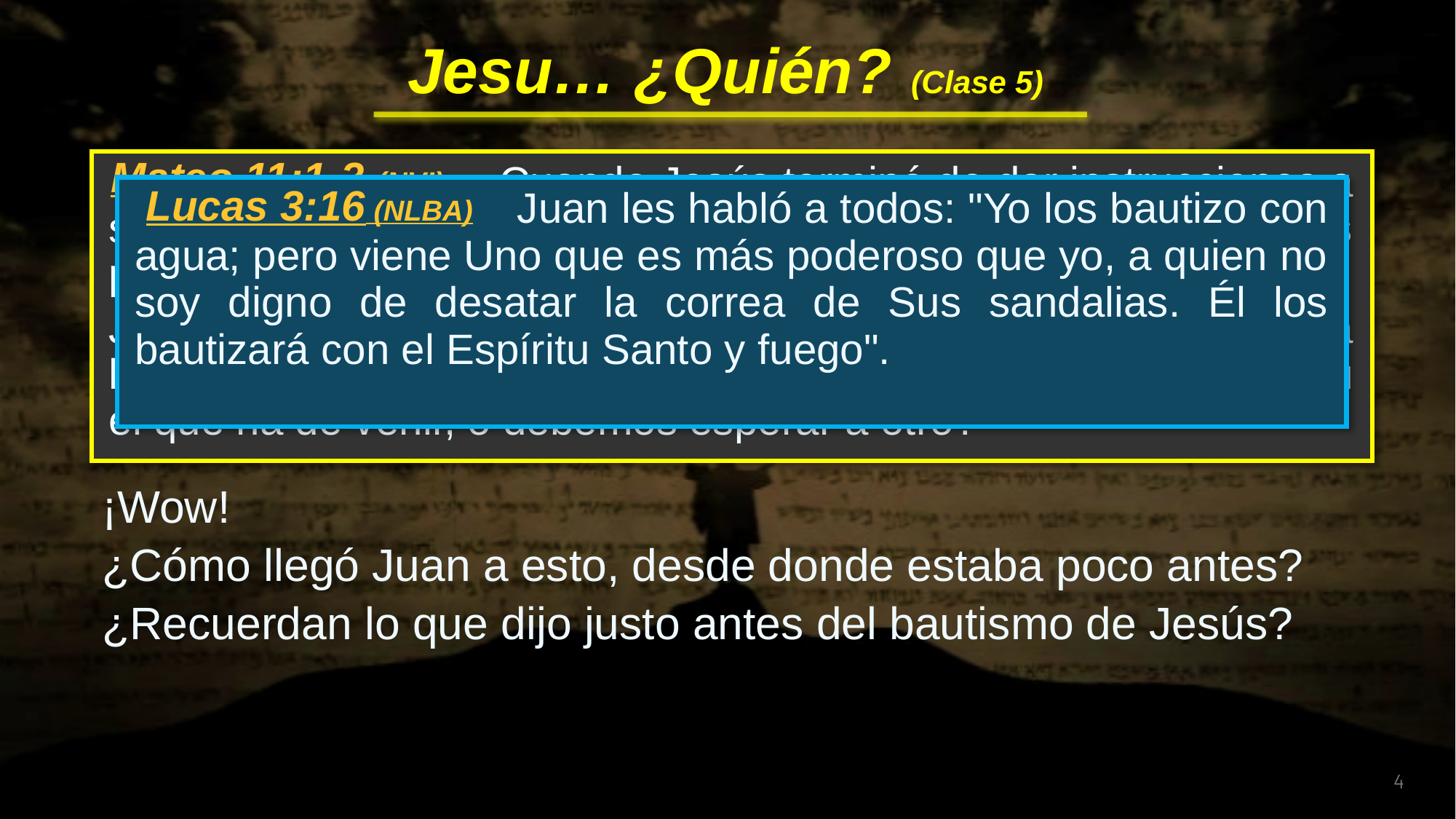

Cuando Jesús terminó de dar instrucciones a sus doce discípulos, se fue de allí a enseñar y a predicar en otros pueblos.
Juan estaba en la cárcel, y al enterarse de lo que Cristo estaba haciendo, envió a sus discípulos a que le preguntaran: "¿Eres tú el que ha de venir, o debemos esperar a otro?"
Mateo 11:1-3 (NVI)
                               Juan les habló a todos: "Yo los bautizo con agua; pero viene Uno que es más poderoso que yo, a quien no soy digno de desatar la correa de Sus sandalias. Él los bautizará con el Espíritu Santo y fuego".
Lucas 3:16 (NLBA)

¡Wow!
¿Cómo llegó Juan a esto, desde donde estaba poco antes?
¿Recuerdan lo que dijo justo antes del bautismo de Jesús?